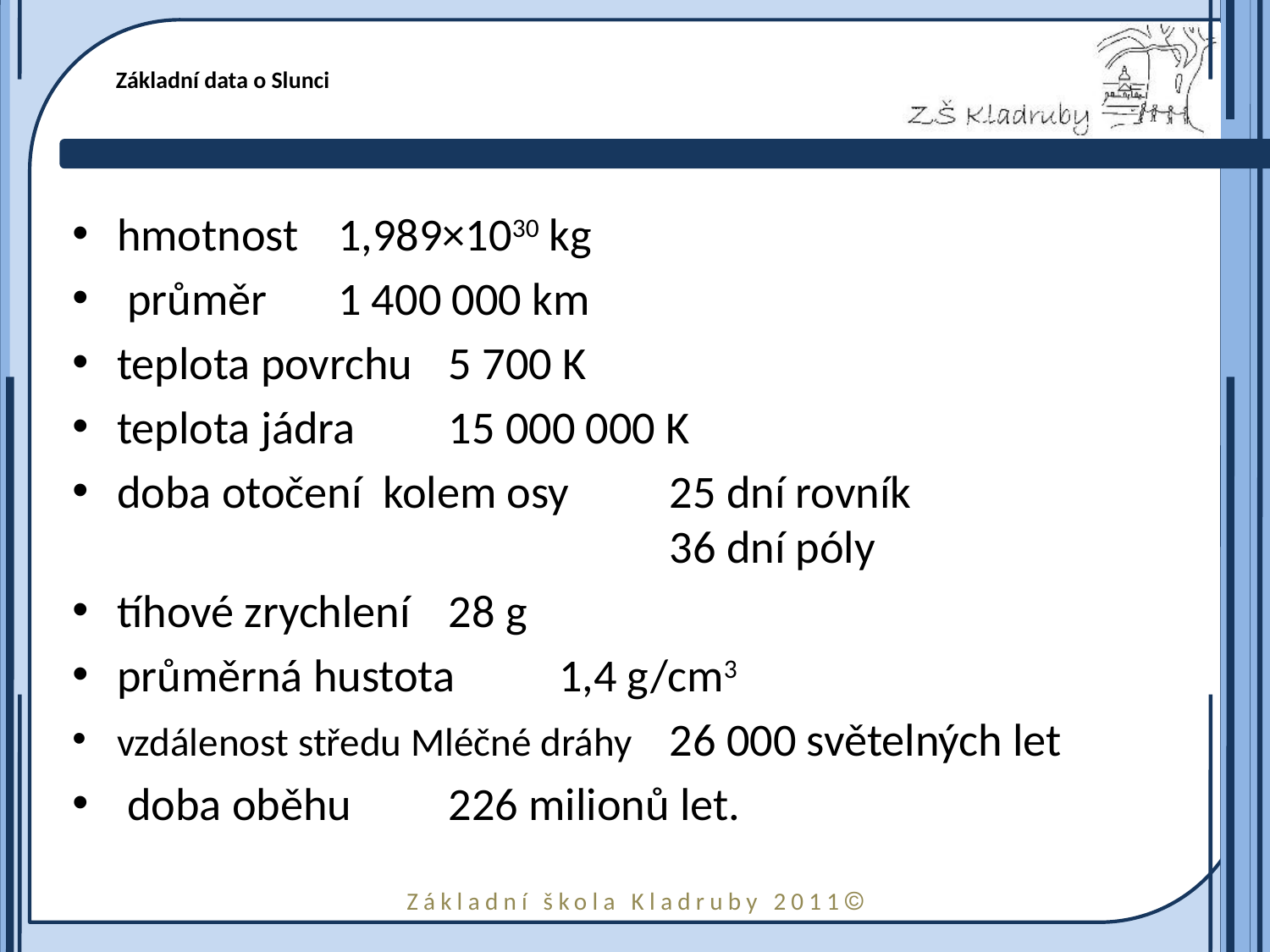

# Základní data o Slunci
hmotnost 			1,989×1030 kg
 průměr 				1 400 000 km
teplota povrchu 			5 700 K
teplota jádra			15 000 000 K
doba otočení  kolem osy  	25 dní rovník  
                                             	36 dní póly
tíhové zrychlení 			28 g
průměrná hustota 		1,4 g/cm3
vzdálenost středu Mléčné dráhy 	26 000 světelných let
 doba oběhu 			226 milionů let.